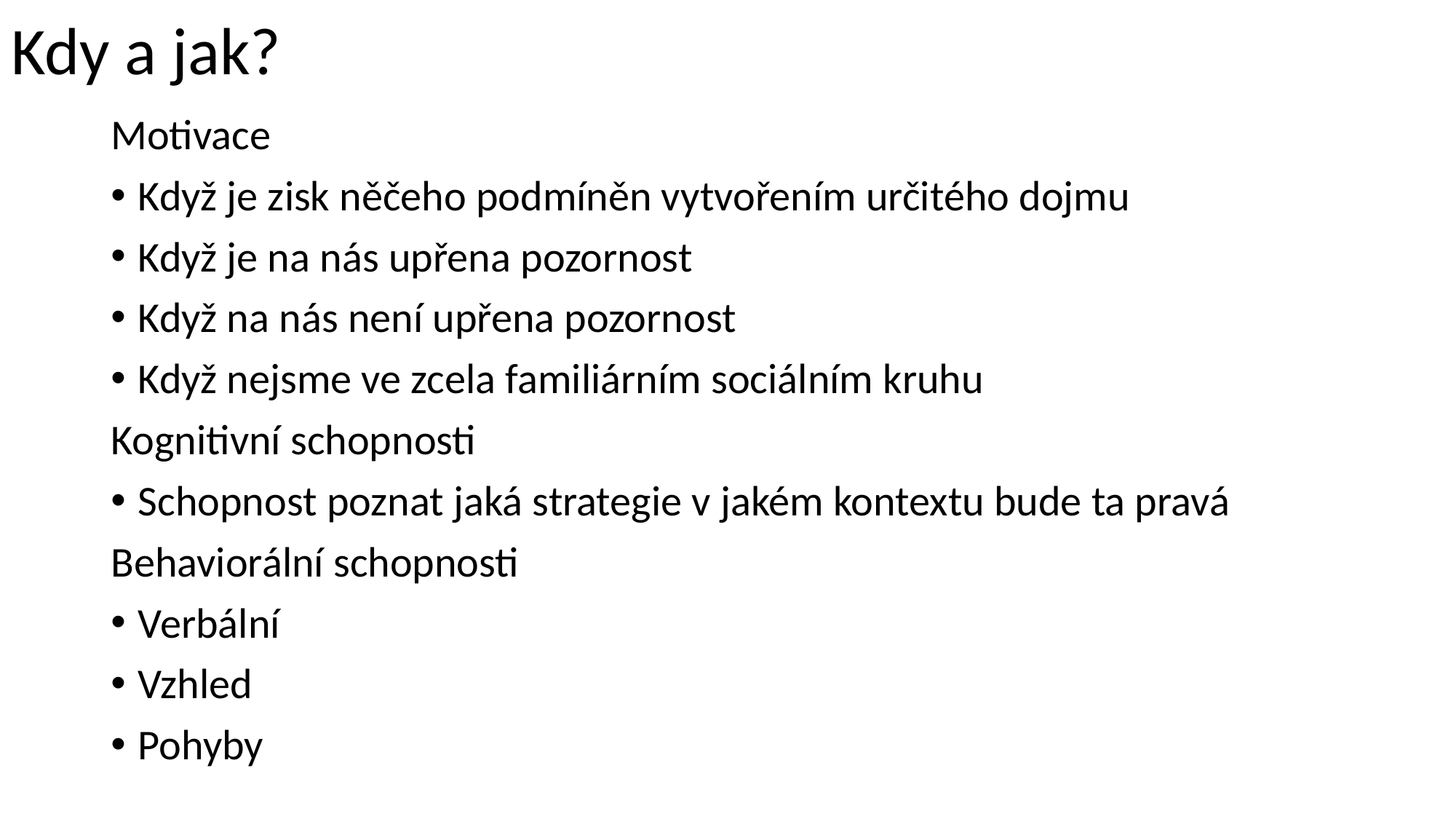

# Kdy a jak?
Motivace
Když je zisk něčeho podmíněn vytvořením určitého dojmu
Když je na nás upřena pozornost
Když na nás není upřena pozornost
Když nejsme ve zcela familiárním sociálním kruhu
Kognitivní schopnosti
Schopnost poznat jaká strategie v jakém kontextu bude ta pravá
Behaviorální schopnosti
Verbální
Vzhled
Pohyby